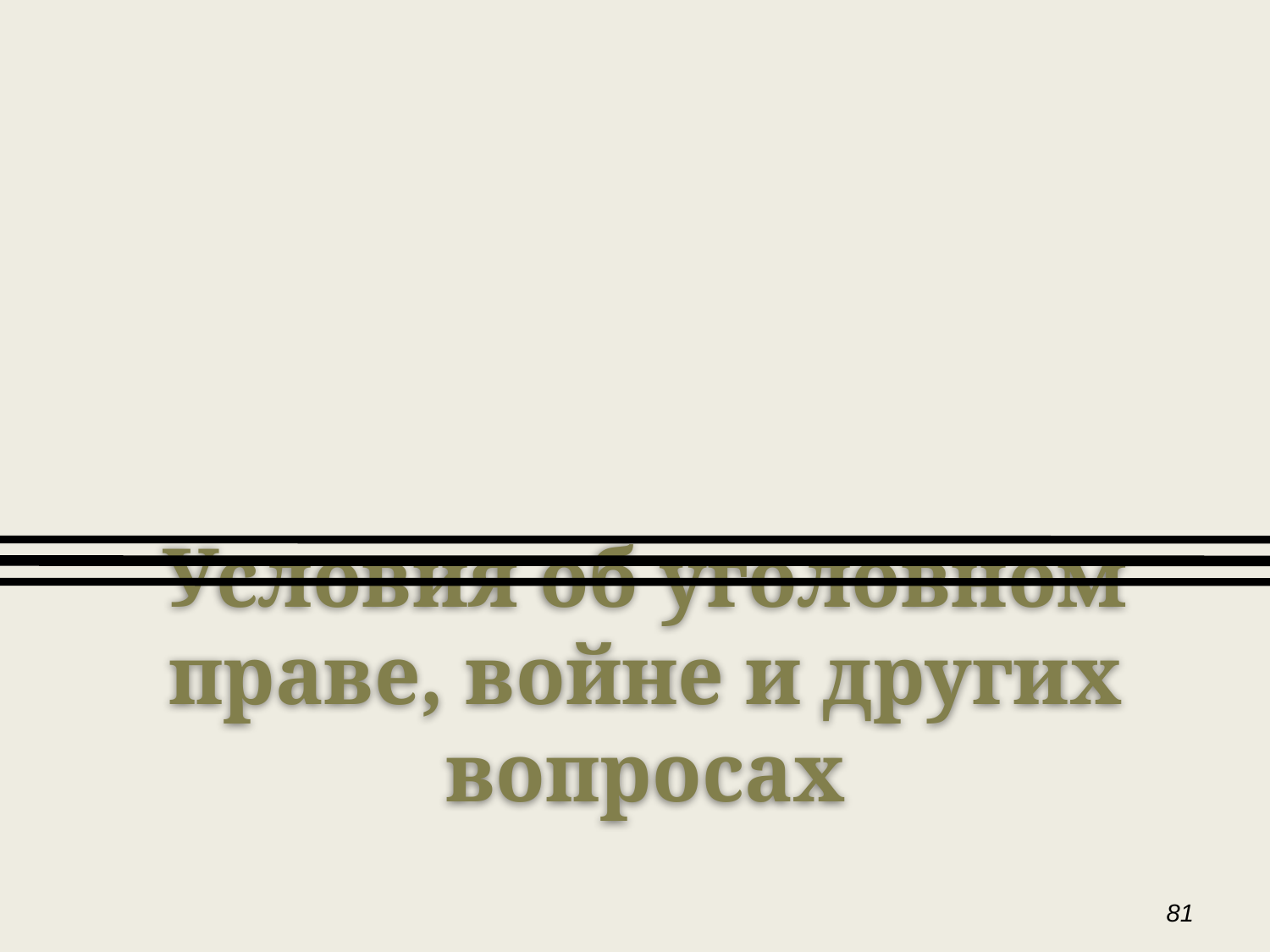

Условия об уголовном праве, войне и других вопросах
81